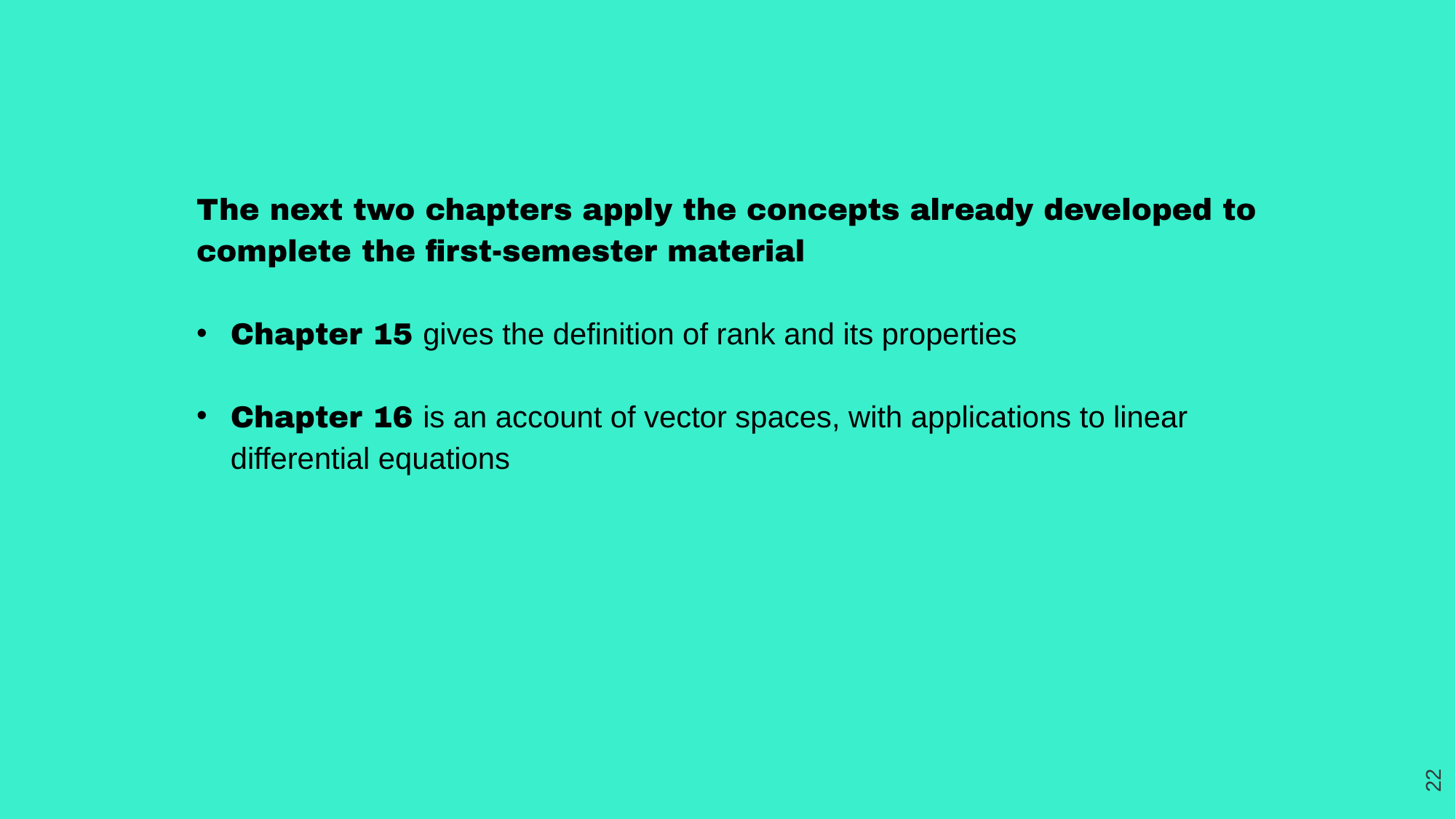

The next two chapters apply the concepts already developed to complete the first-semester material

Chapter 15 gives the definition of rank and its properties

Chapter 16 is an account of vector spaces, with applications to linear differential equations

22